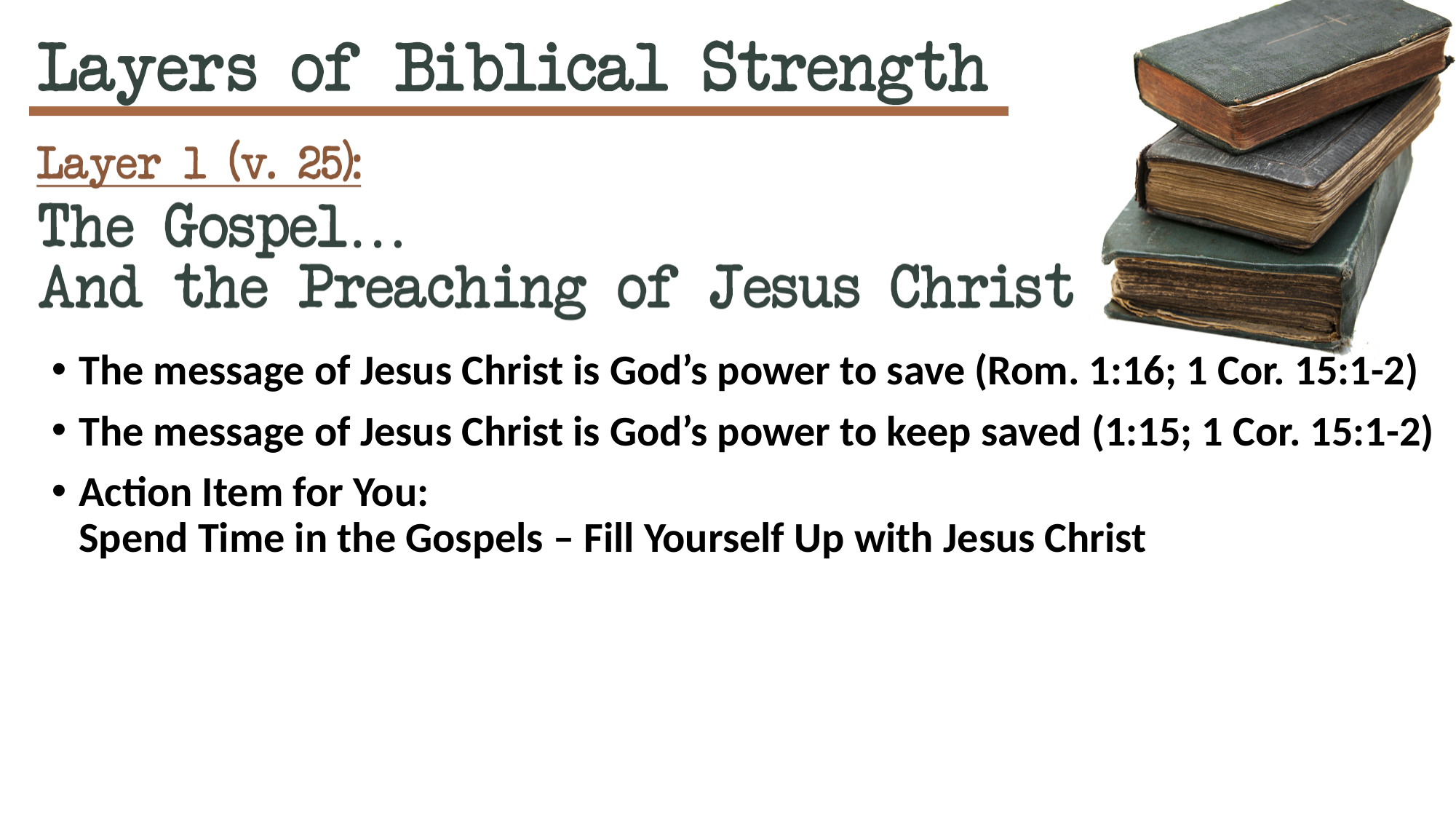

The message of Jesus Christ is God’s power to save (Rom. 1:16; 1 Cor. 15:1-2)
The message of Jesus Christ is God’s power to keep saved (1:15; 1 Cor. 15:1-2)
Action Item for You:
Spend Time in the Gospels – Fill Yourself Up with Jesus Christ